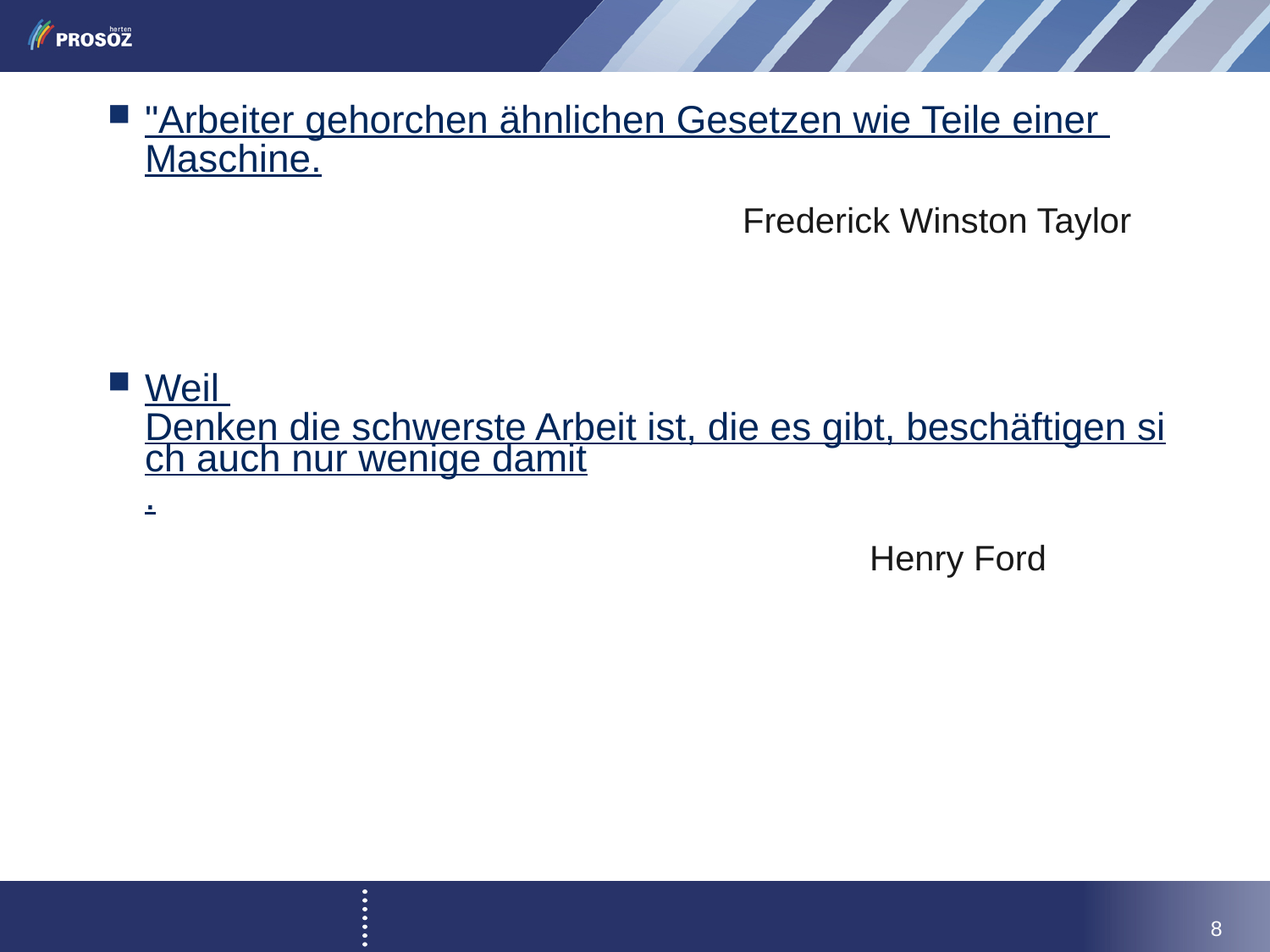

"Arbeiter gehorchen ähnlichen Gesetzen wie Teile einer Maschine.
	Frederick Winston Taylor

Weil Denken die schwerste Arbeit ist, die es gibt, beschäftigen sich auch nur wenige damit.
		Henry Ford

8